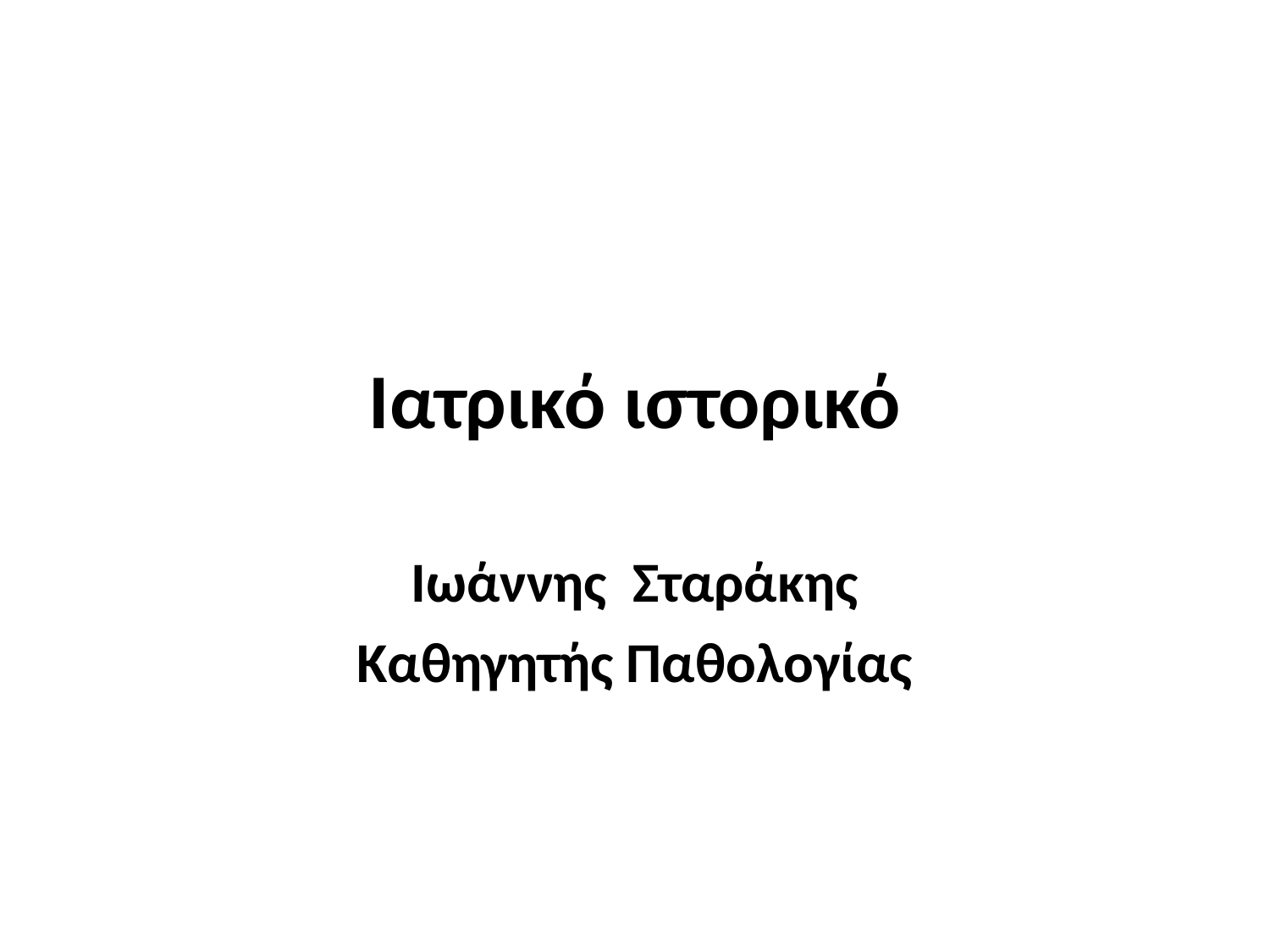

# Ιατρικό ιστορικό
Ιωάννης  Σταράκης
Καθηγητής Παθολογίας